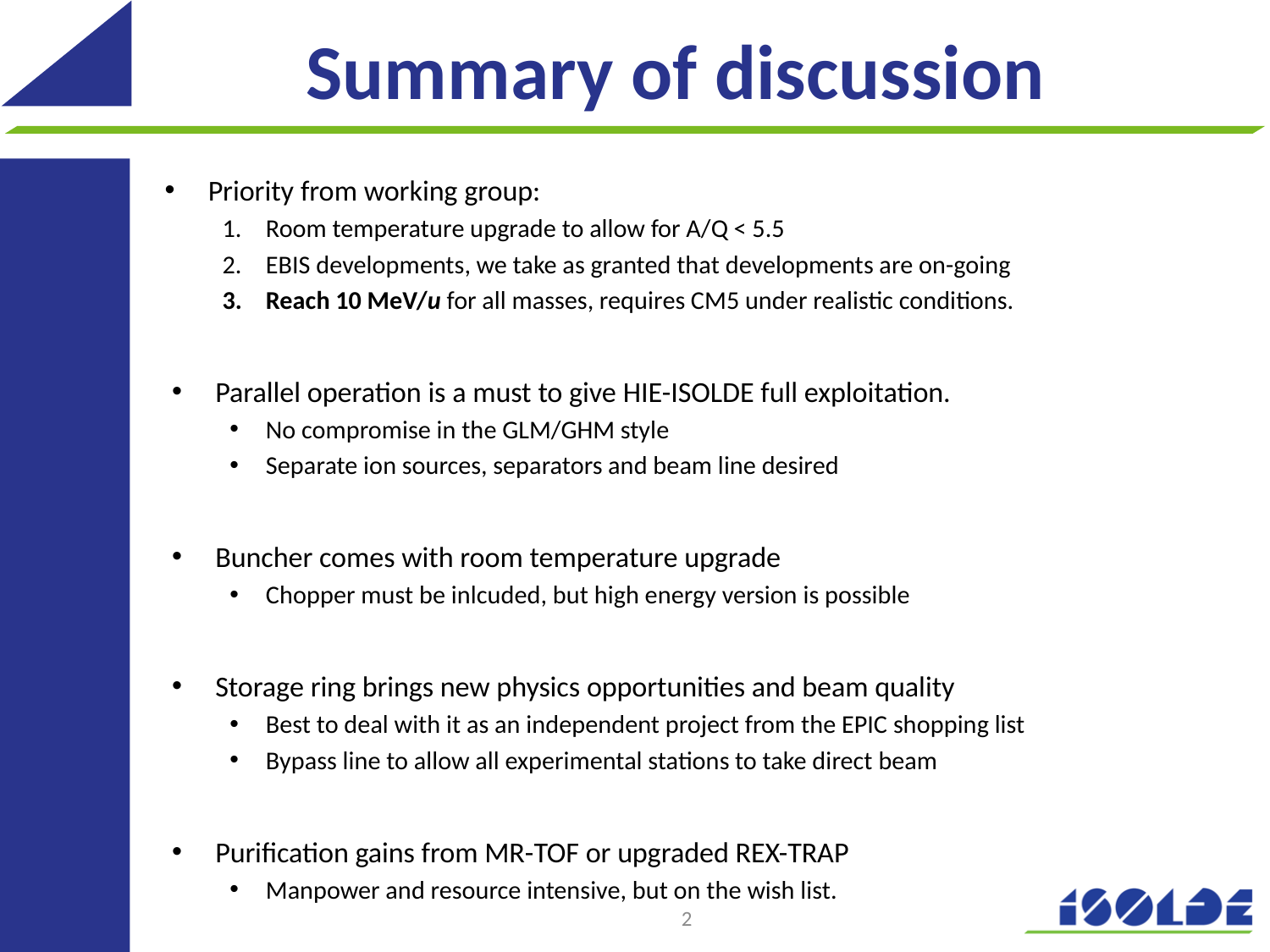

# Summary of discussion
Priority from working group:
Room temperature upgrade to allow for A/Q < 5.5
EBIS developments, we take as granted that developments are on-going
Reach 10 MeV/u for all masses, requires CM5 under realistic conditions.

Parallel operation is a must to give HIE-ISOLDE full exploitation.
No compromise in the GLM/GHM style
Separate ion sources, separators and beam line desired

Buncher comes with room temperature upgrade
Chopper must be inlcuded, but high energy version is possible

Storage ring brings new physics opportunities and beam quality
Best to deal with it as an independent project from the EPIC shopping list
Bypass line to allow all experimental stations to take direct beam

Purification gains from MR-TOF or upgraded REX-TRAP
Manpower and resource intensive, but on the wish list.

2